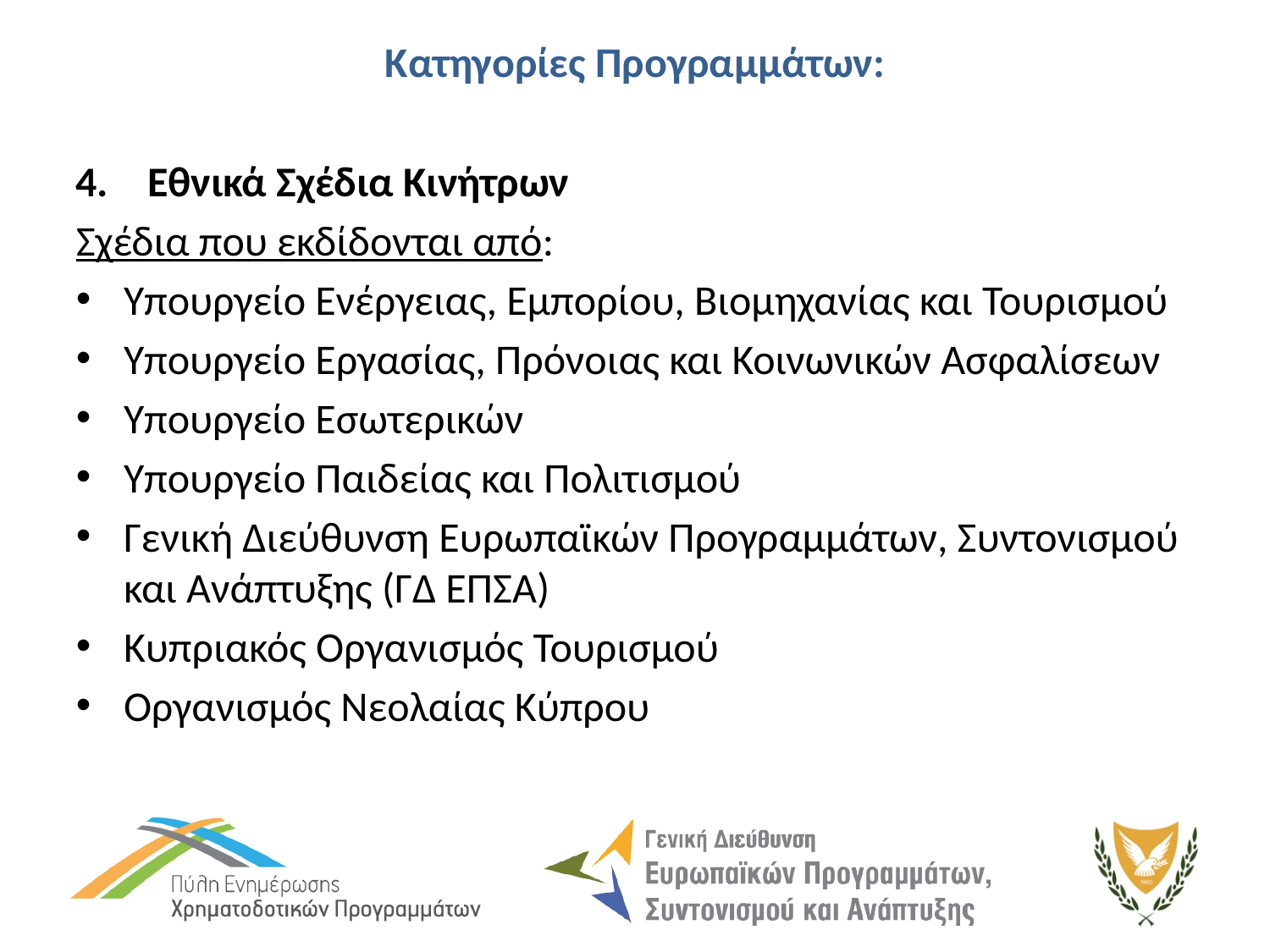

# Κατηγορίες Προγραμμάτων:
Εθνικά Σχέδια Κινήτρων
Σχέδια που εκδίδονται από:
Υπουργείο Ενέργειας, Εμπορίου, Βιομηχανίας και Τουρισμού
Υπουργείο Εργασίας, Πρόνοιας και Κοινωνικών Ασφαλίσεων
Υπουργείο Εσωτερικών
Υπουργείο Παιδείας και Πολιτισμού
Γενική Διεύθυνση Ευρωπαϊκών Προγραμμάτων, Συντονισμού και Ανάπτυξης (ΓΔ ΕΠΣΑ)
Κυπριακός Οργανισμός Τουρισμού
Οργανισμός Νεολαίας Κύπρου